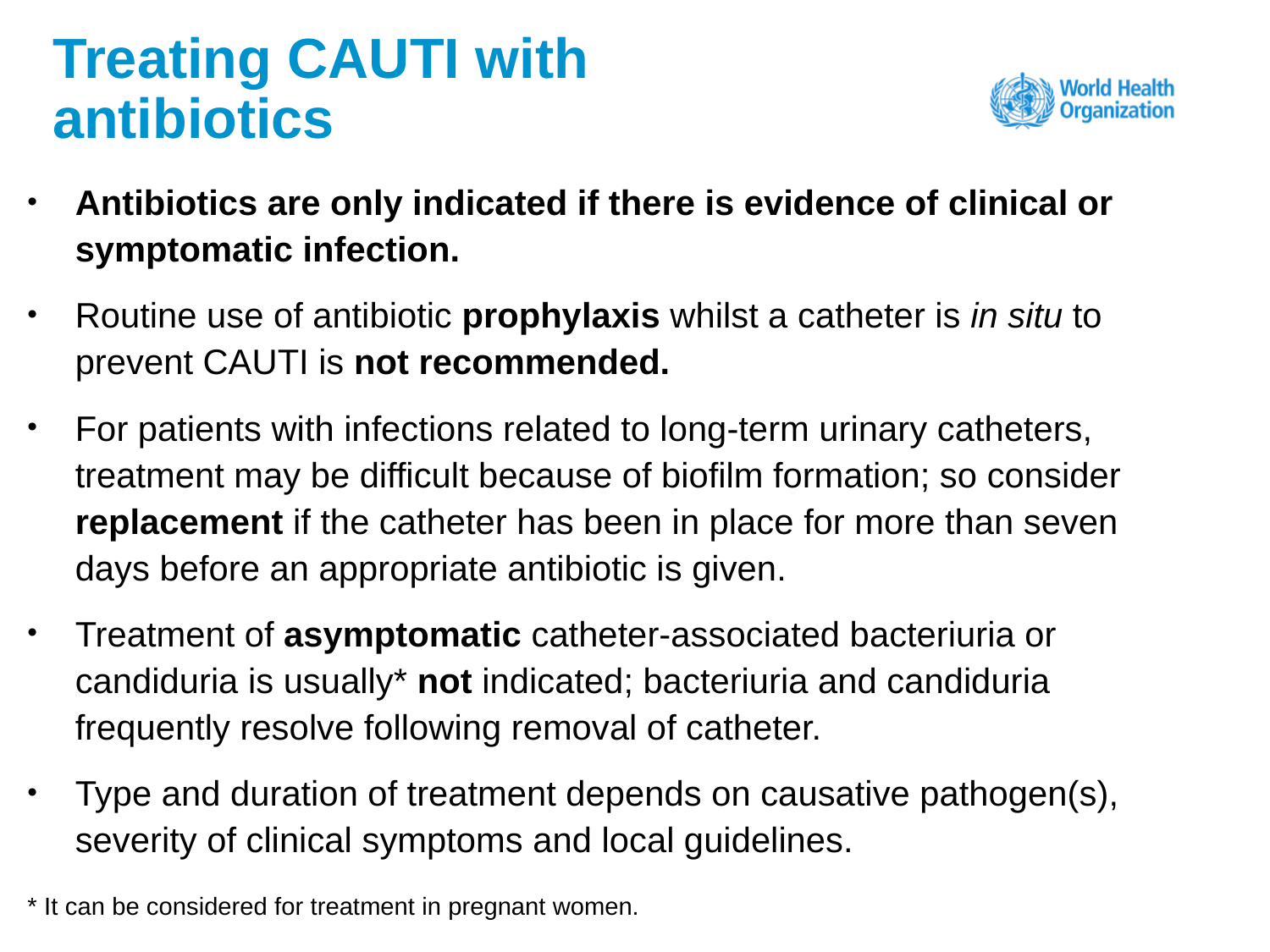

# Treating CAUTI with antibiotics
Antibiotics are only indicated if there is evidence of clinical or symptomatic infection.
Routine use of antibiotic prophylaxis whilst a catheter is in situ to prevent CAUTI is not recommended.
For patients with infections related to long-term urinary catheters, treatment may be difficult because of biofilm formation; so consider replacement if the catheter has been in place for more than seven days before an appropriate antibiotic is given.
Treatment of asymptomatic catheter-associated bacteriuria or candiduria is usually* not indicated; bacteriuria and candiduria frequently resolve following removal of catheter.
Type and duration of treatment depends on causative pathogen(s), severity of clinical symptoms and local guidelines.
* It can be considered for treatment in pregnant women.